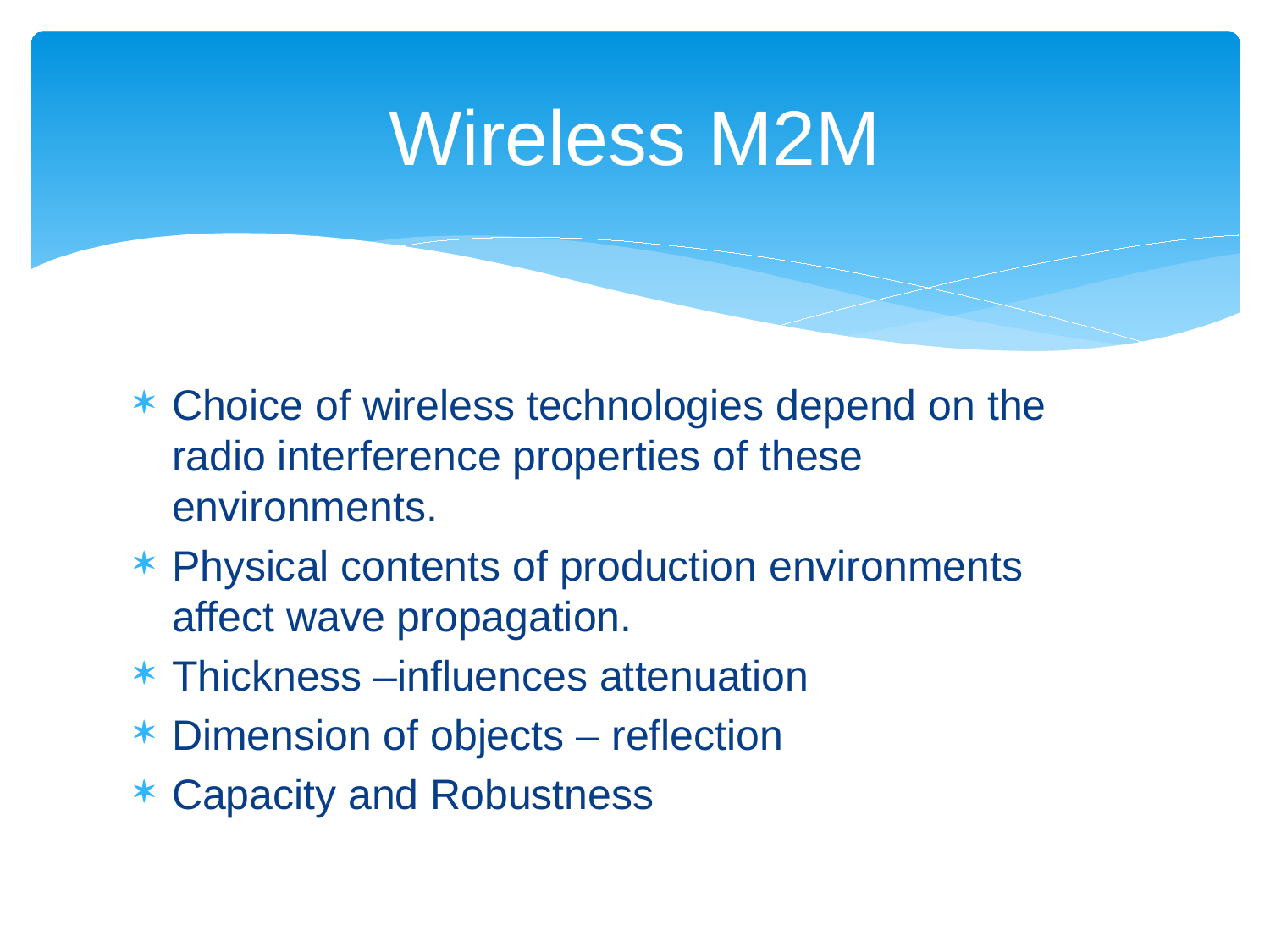

# Wireless M2M
Choice of wireless technologies depend on the radio interference properties of these environments.
Physical contents of production environments affect wave propagation.
Thickness –influences attenuation
Dimension of objects – reflection
Capacity and Robustness